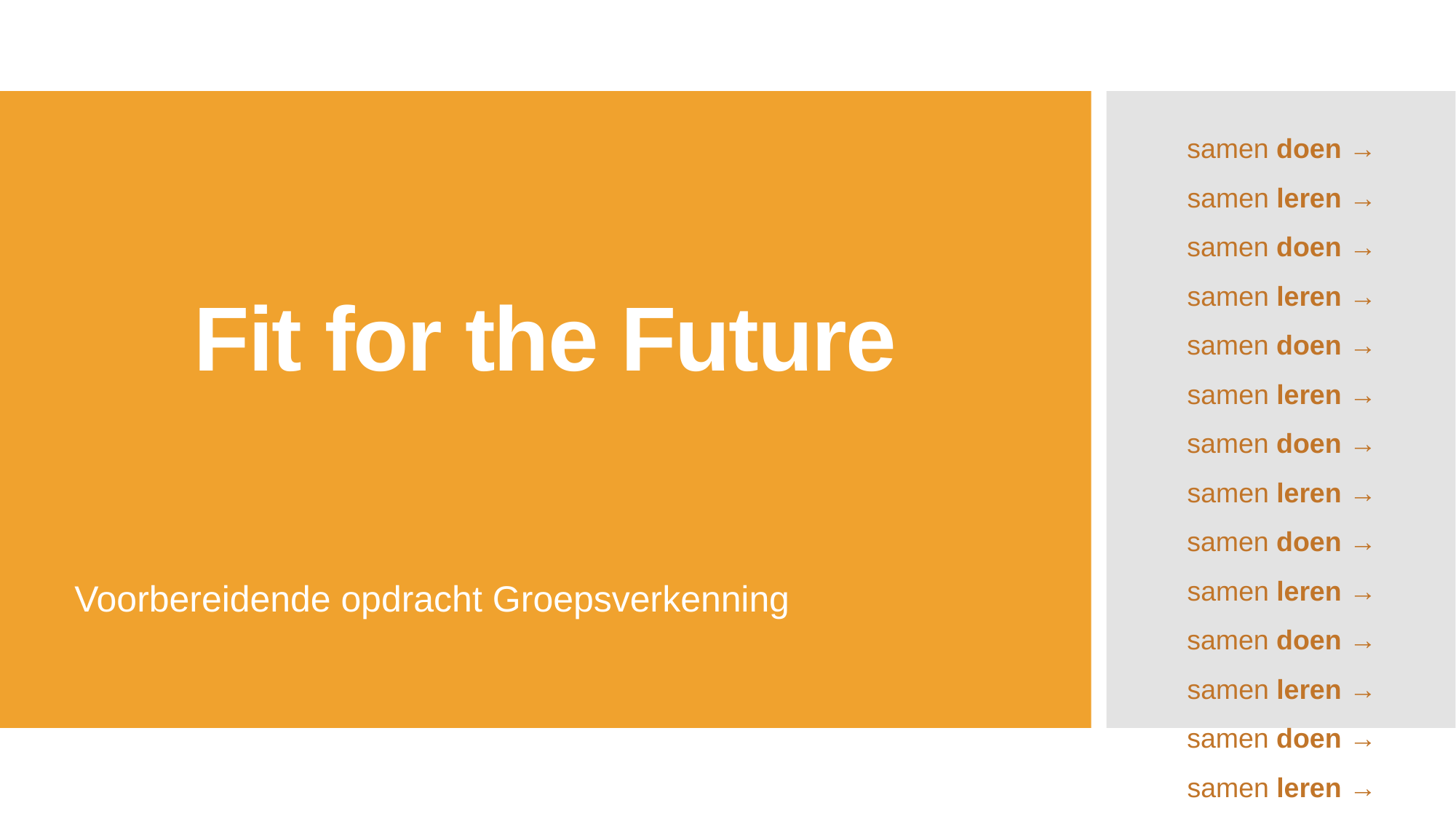

samen doen → samen leren → samen doen → samen leren → samen doen → samen leren → samen doen → samen leren → samen doen → samen leren → samen doen → samen leren → samen doen → samen leren → samen doen → samen leren → …
# Fit for the Future
Voorbereidende opdracht Groepsverkenning